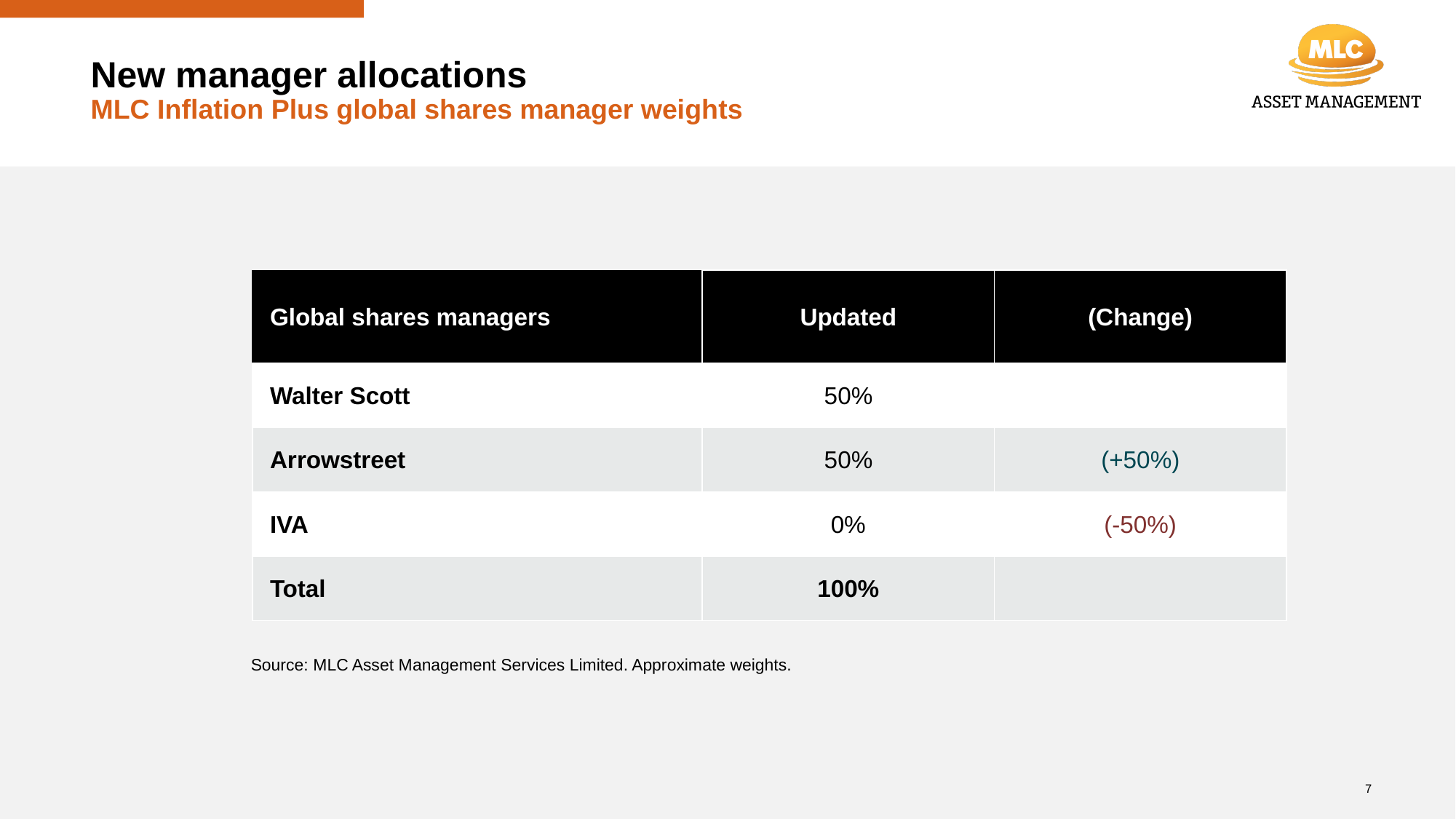

# New manager allocations MLC Inflation Plus global shares manager weights

| Global shares managers | Updated | (Change) |
| --- | --- | --- |
| Walter Scott | 50% |  |
| Arrowstreet | 50% | (+50%) |
| IVA | 0% | (-50%) |
| Total | 100% |  |
Source: MLC Asset Management Services Limited. Approximate weights.
7